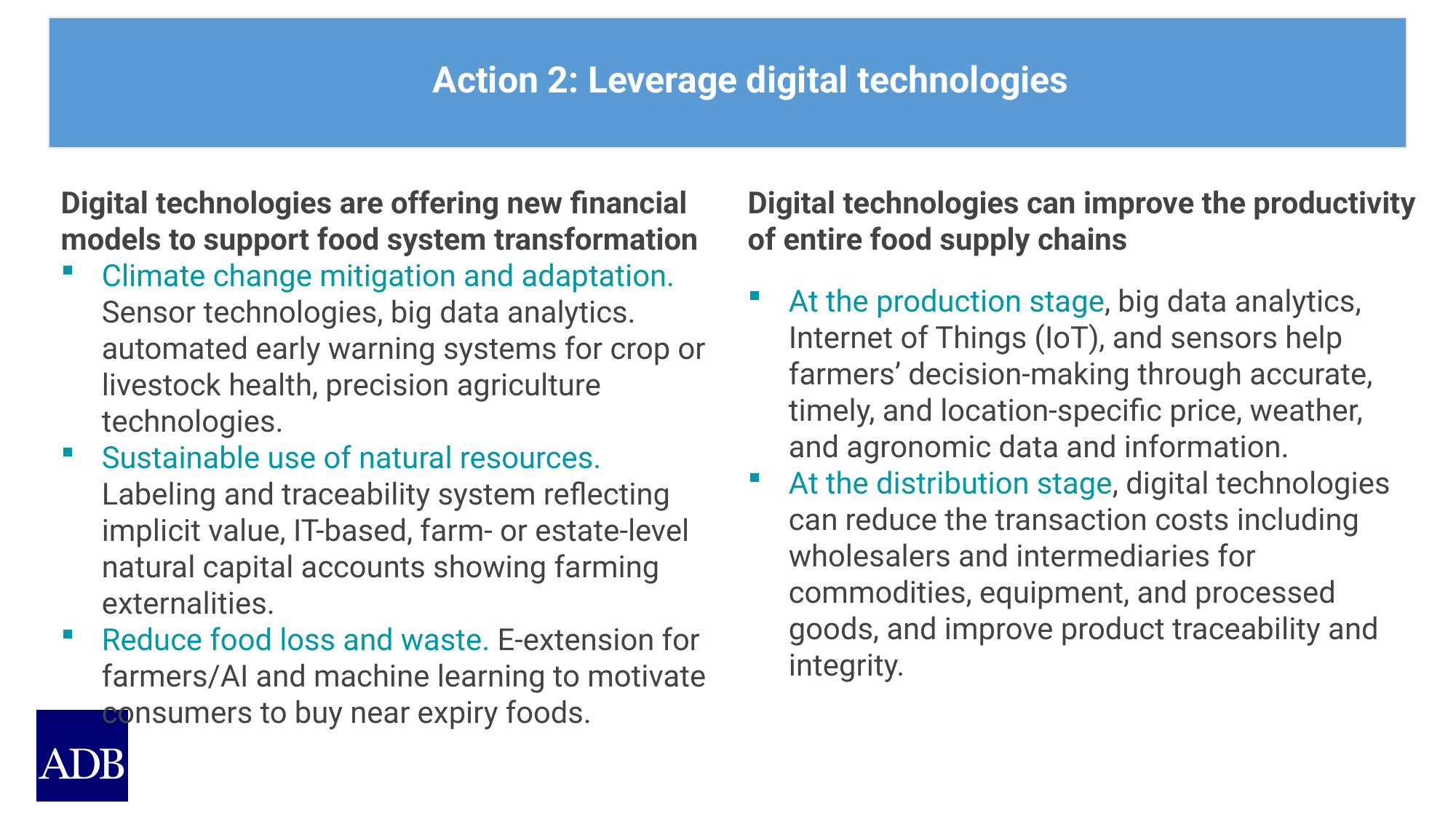

Action 2: Leverage digital technologies

Digital technologies are offering new financial models to support food system transformation
Climate change mitigation and adaptation. Sensor technologies, big data analytics. automated early warning systems for crop or livestock health, precision agriculture technologies.
Sustainable use of natural resources. Labeling and traceability system reflecting implicit value, IT-based, farm- or estate-level natural capital accounts showing farming externalities.
Reduce food loss and waste. E-extension for farmers/AI and machine learning to motivate consumers to buy near expiry foods.
Digital technologies can improve the productivity of entire food supply chains

At the production stage, big data analytics, Internet of Things (IoT), and sensors help farmers’ decision-making through accurate, timely, and location-specific price, weather, and agronomic data and information.
At the distribution stage, digital technologies can reduce the transaction costs including wholesalers and intermediaries for commodities, equipment, and processed goods, and improve product traceability and integrity.